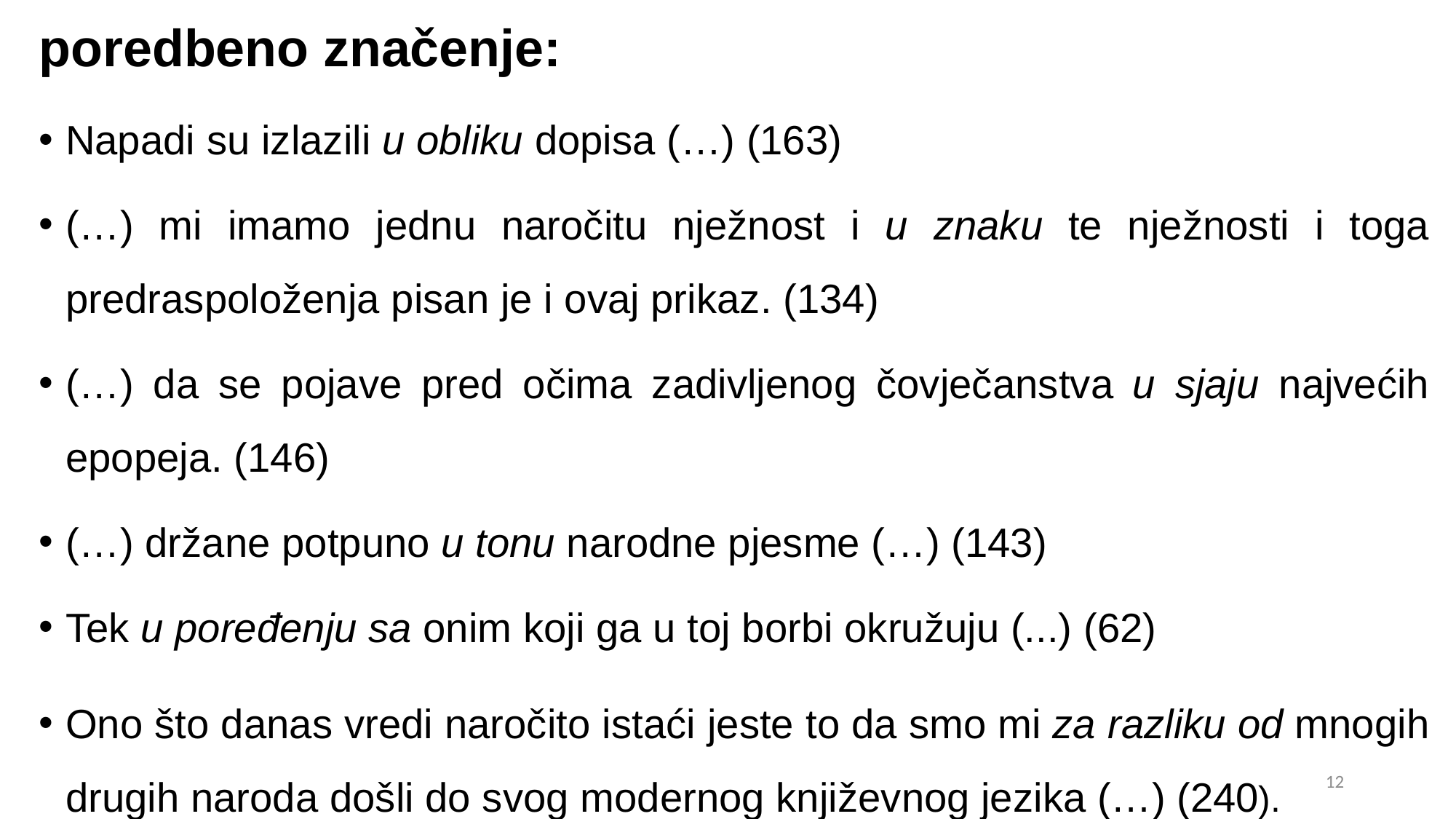

poredbeno značenje:
Napadi su izlazili u obliku dopisa (…) (163)
(…) mi imamo jednu naročitu nježnost i u znaku te nježnosti i toga predraspoloženja pisan je i ovaj prikaz. (134)
(…) da se pojave pred očima zadivljenog čovječanstva u sjaju najvećih epopeja. (146)
(…) držane potpuno u tonu narodne pjesme (…) (143)
Tek u poređenju sa onim koji ga u toj borbi okružuju (...) (62)
Ono što danas vredi naročito istaći jeste to da smo mi za razliku od mnogih drugih naroda došli do svog modernog književnog jezika (…) (240).
12